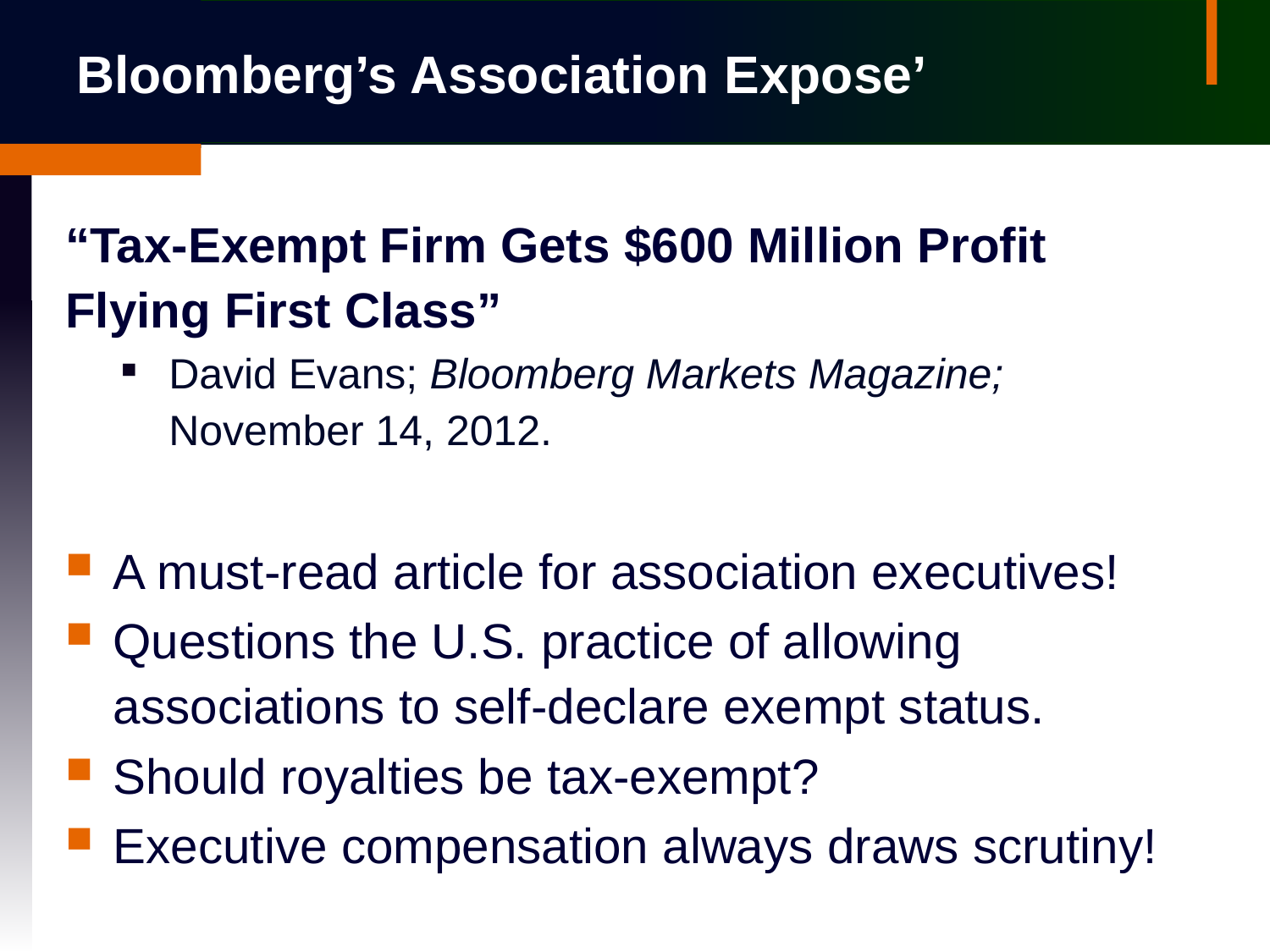

# Bloomberg’s Association Expose’
“Tax-Exempt Firm Gets $600 Million Profit Flying First Class”
David Evans; Bloomberg Markets Magazine; November 14, 2012.

A must-read article for association executives!
Questions the U.S. practice of allowing associations to self-declare exempt status.
Should royalties be tax-exempt?
Executive compensation always draws scrutiny!